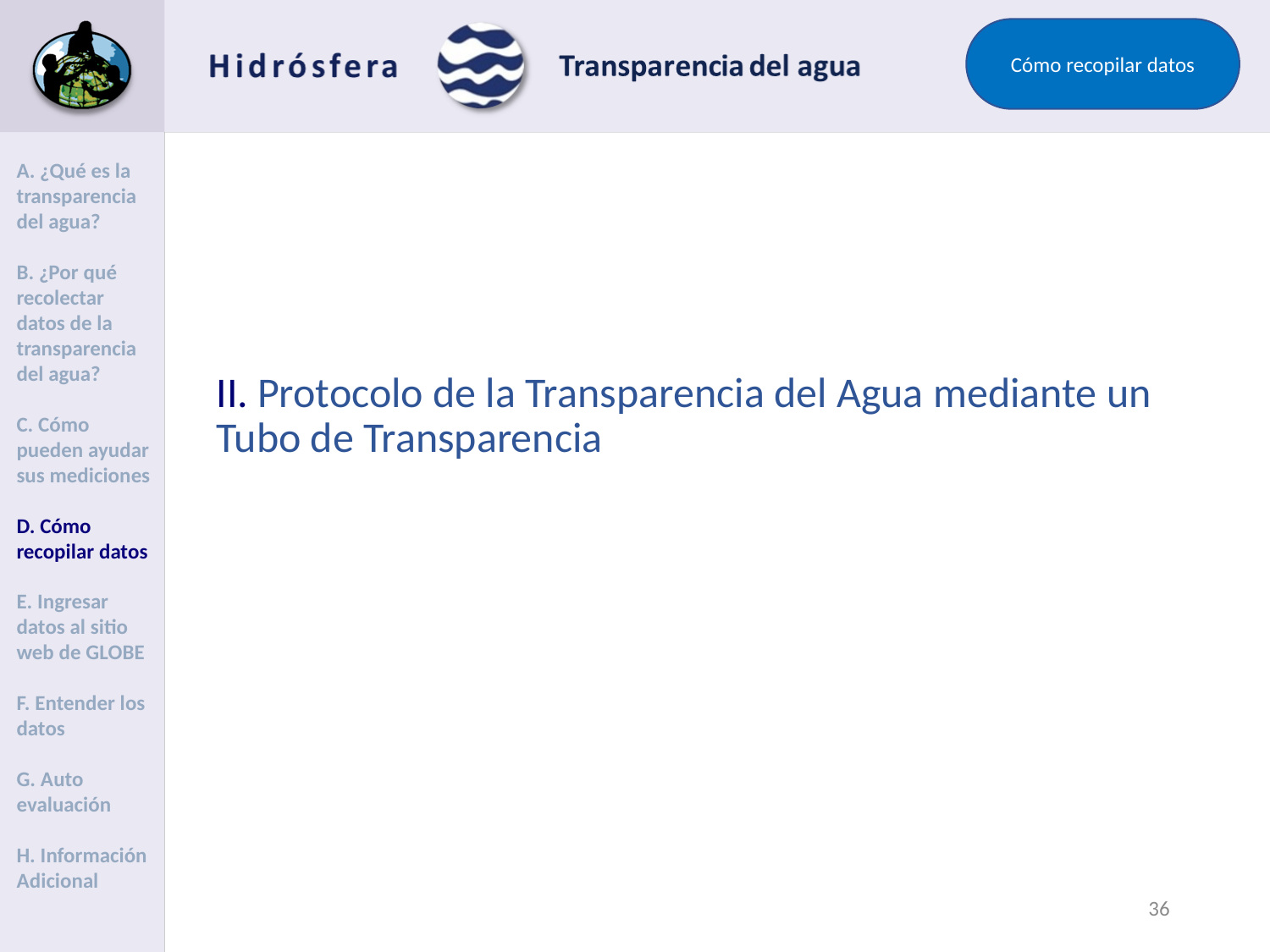

Cómo recopilar datos
A. ¿Qué es la transparencia del agua?

B. ¿Por qué recolectar datos de la transparencia del agua?

C. Cómo pueden ayudar sus mediciones

D. Cómo recopilar datos

E. Ingresar datos al sitio web de GLOBE

F. Entender los datos

G. Auto evaluación

H. Información Adicional
# II. Protocolo de la Transparencia del Agua mediante un Tubo de Transparencia
36